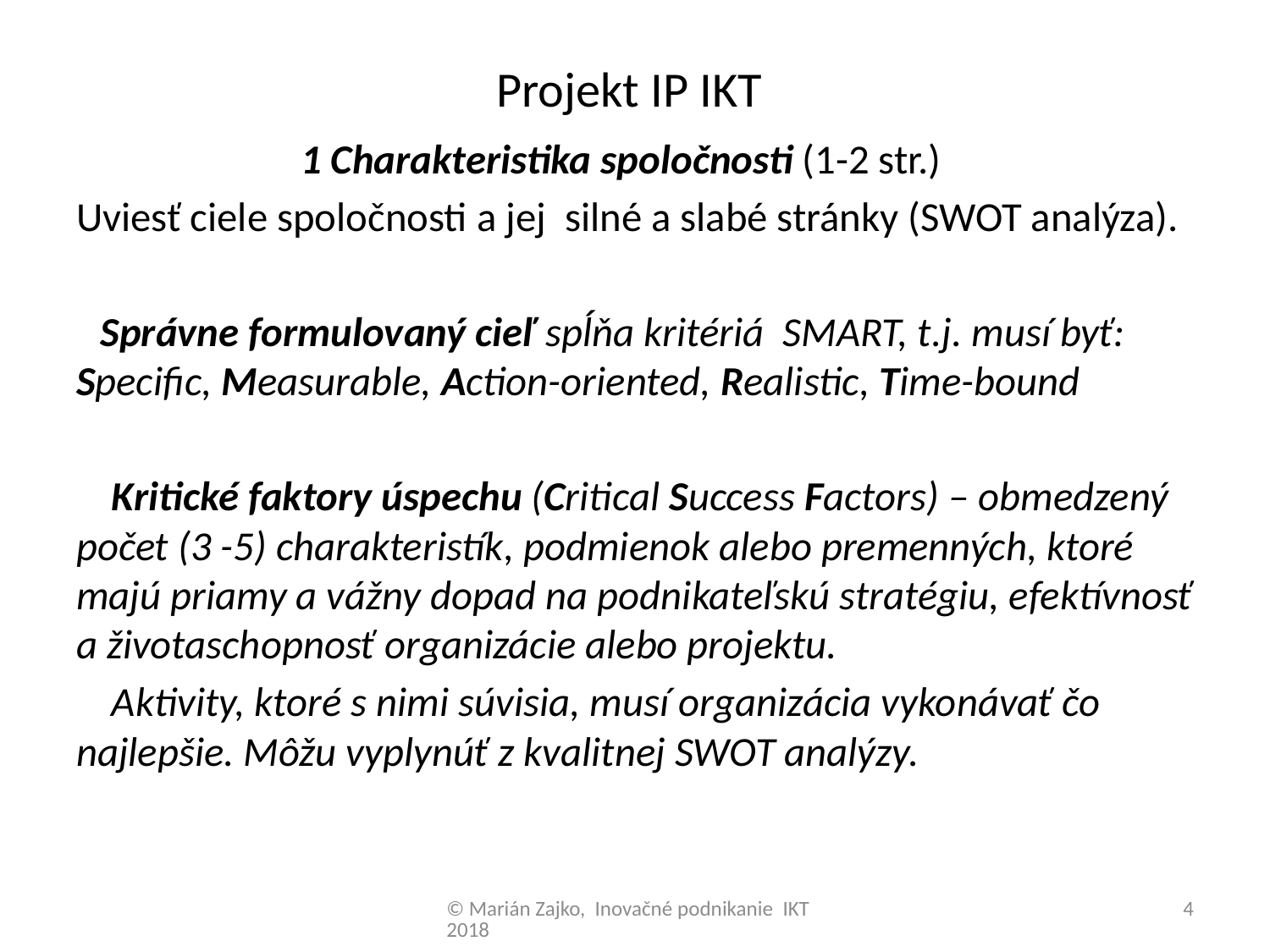

# Projekt IP IKT
1 Charakteristika spoločnosti (1-2 str.)
Uviesť ciele spoločnosti a jej  silné a slabé stránky (SWOT analýza).

Správne formulovaný cieľ spĺňa kritériá  SMART, t.j. musí byť:  Specific, Measurable, Action-oriented, Realistic, Time-bound

Kritické faktory úspechu (Critical Success Factors) – obmedzený počet (3 -5) charakteristík, podmienok alebo premenných, ktoré majú priamy a vážny dopad na podnikateľskú stratégiu, efektívnosť a životaschopnosť organizácie alebo projektu.
Aktivity, ktoré s nimi súvisia, musí organizácia vykonávať čo najlepšie. Môžu vyplynúť z kvalitnej SWOT analýzy.

© Marián Zajko,  Inovačné podnikanie  IKT 2018
4